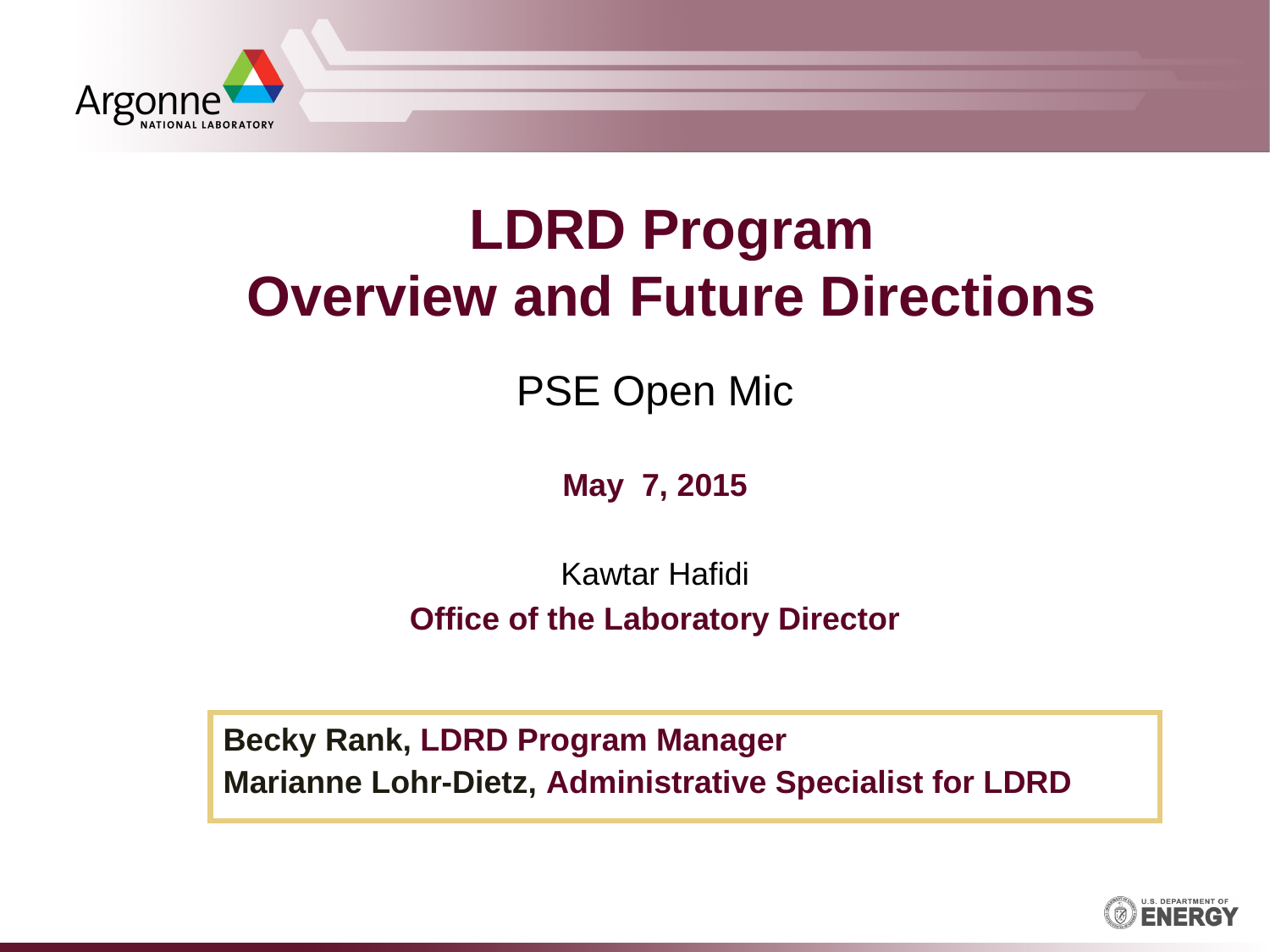

# LDRD Program Overview and Future Directions
PSE Open Mic

May  7, 2015

Kawtar Hafidi
Office of the Laboratory Director
Becky Rank, LDRD Program Manager
Marianne Lohr-Dietz, Administrative Specialist for LDRD